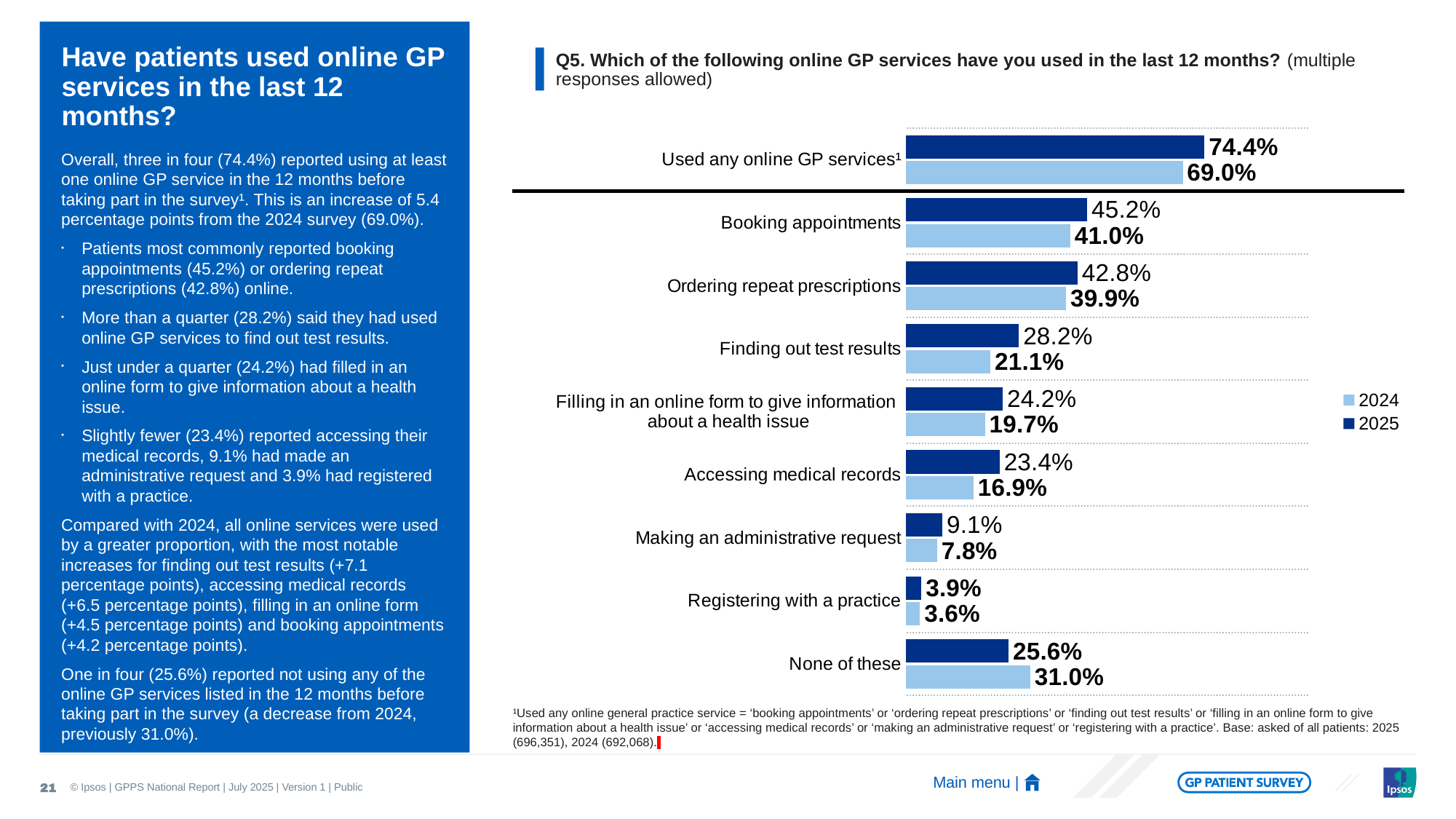

# Have patients used online GP services in the last 12 months?
Q5. Which of the following online GP services have you used in the last 12 months? (multiple responses allowed)

### Chart

| Category | 2025 | 2024 |
|---|---|---|
| Used any online GP services¹ | 0.744 | 0.689860977507042 |
| Booking appointments | 0.452 | 0.409671629208789 |
| Ordering repeat prescriptions | 0.428 | 0.399102226852624 |
| Finding out test results | 0.282 | 0.211087668848182 |
| Filling in an online form to give information
about a health issue | 0.242 | 0.197412105430707 |
| Accessing medical records | 0.234 | 0.168957329105571 |
| Making an administrative request | 0.091 | 0.0782685941896637 |
| Registering with a practice | 0.039 | 0.0355624109013549 |
| None of these | 0.256 | 0.310139022492958 |
Overall, three in four (74.4%) reported using at least one online GP service in the 12 months before taking part in the survey¹. This is an increase of 5.4 percentage points from the 2024 survey (69.0%).
Patients most commonly reported booking appointments (45.2%) or ordering repeat prescriptions (42.8%) online.
More than a quarter (28.2%) said they had used online GP services to find out test results.
Just under a quarter (24.2%) had filled in an online form to give information about a health issue.
Slightly fewer (23.4%) reported accessing their medical records, 9.1% had made an administrative request and 3.9% had registered with a practice.
Compared with 2024, all online services were used by a greater proportion, with the most notable increases for finding out test results (+7.1 percentage points), accessing medical records (+6.5 percentage points), filling in an online form (+4.5 percentage points) and booking appointments (+4.2 percentage points).
One in four (25.6%) reported not using any of the online GP services listed in the 12 months before taking part in the survey (a decrease from 2024, previously 31.0%).
¹Used any online general practice service = ‘booking appointments’ or ‘ordering repeat prescriptions’ or ‘finding out test results’ or ‘filling in an online form to give information about a health issue’ or ‘accessing medical records’ or ‘making an administrative request’ or ‘registering with a practice’. Base: asked of all patients: 2025 (696,351), 2024 (692,068).
21
Main menu |